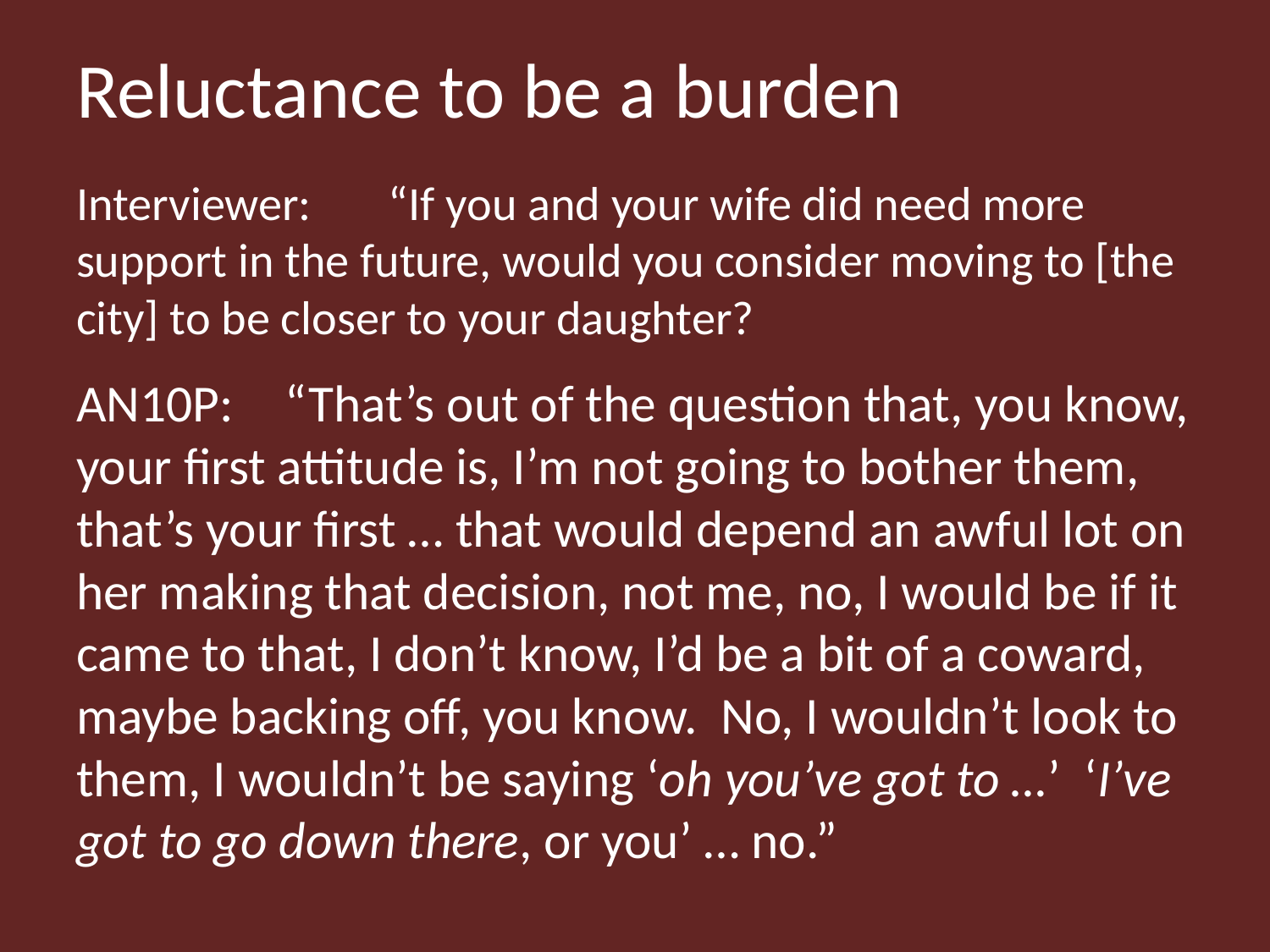

# Reluctance to be a burden
Interviewer:	“If you and your wife did need more support in the future, would you consider moving to [the city] to be closer to your daughter?
AN10P:	“That’s out of the question that, you know, your first attitude is, I’m not going to bother them, that’s your first … that would depend an awful lot on her making that decision, not me, no, I would be if it came to that, I don’t know, I’d be a bit of a coward, maybe backing off, you know.  No, I wouldn’t look to them, I wouldn’t be saying ‘oh you’ve got to …’  ‘I’ve got to go down there, or you’ … no.”